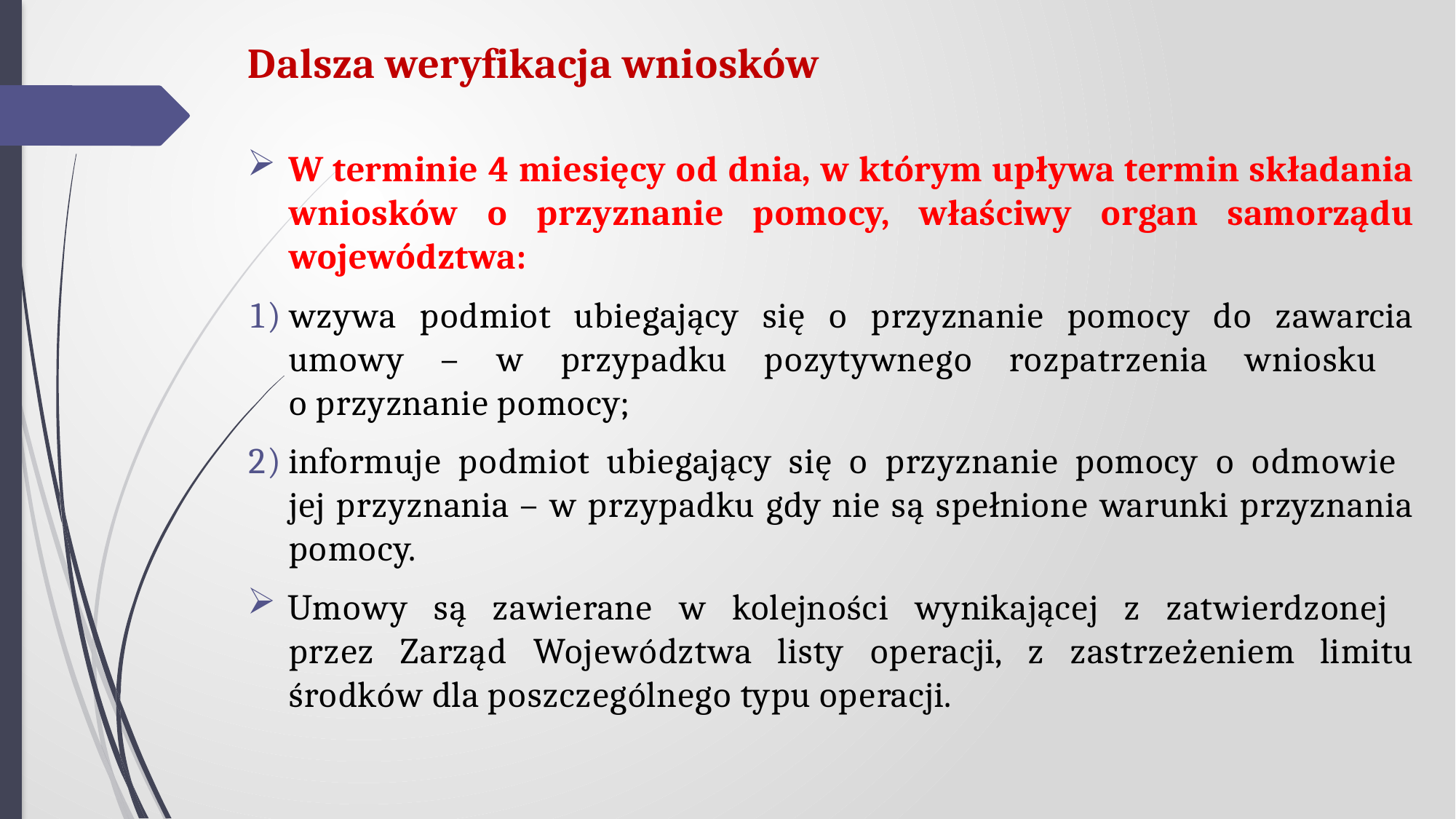

# Dalsza weryfikacja wniosków
W terminie 4 miesięcy od dnia, w którym upływa termin składania wniosków o przyznanie pomocy, właściwy organ samorządu województwa:
wzywa podmiot ubiegający się o przyznanie pomocy do zawarcia umowy – w przypadku pozytywnego rozpatrzenia wniosku
o przyznanie pomocy;
informuje podmiot ubiegający się o przyznanie pomocy o odmowie
jej przyznania – w przypadku gdy nie są spełnione warunki przyznania pomocy.
Umowy są zawierane w kolejności wynikającej z zatwierdzonej
przez Zarząd Województwa listy operacji, z zastrzeżeniem limitu środków dla poszczególnego typu operacji.